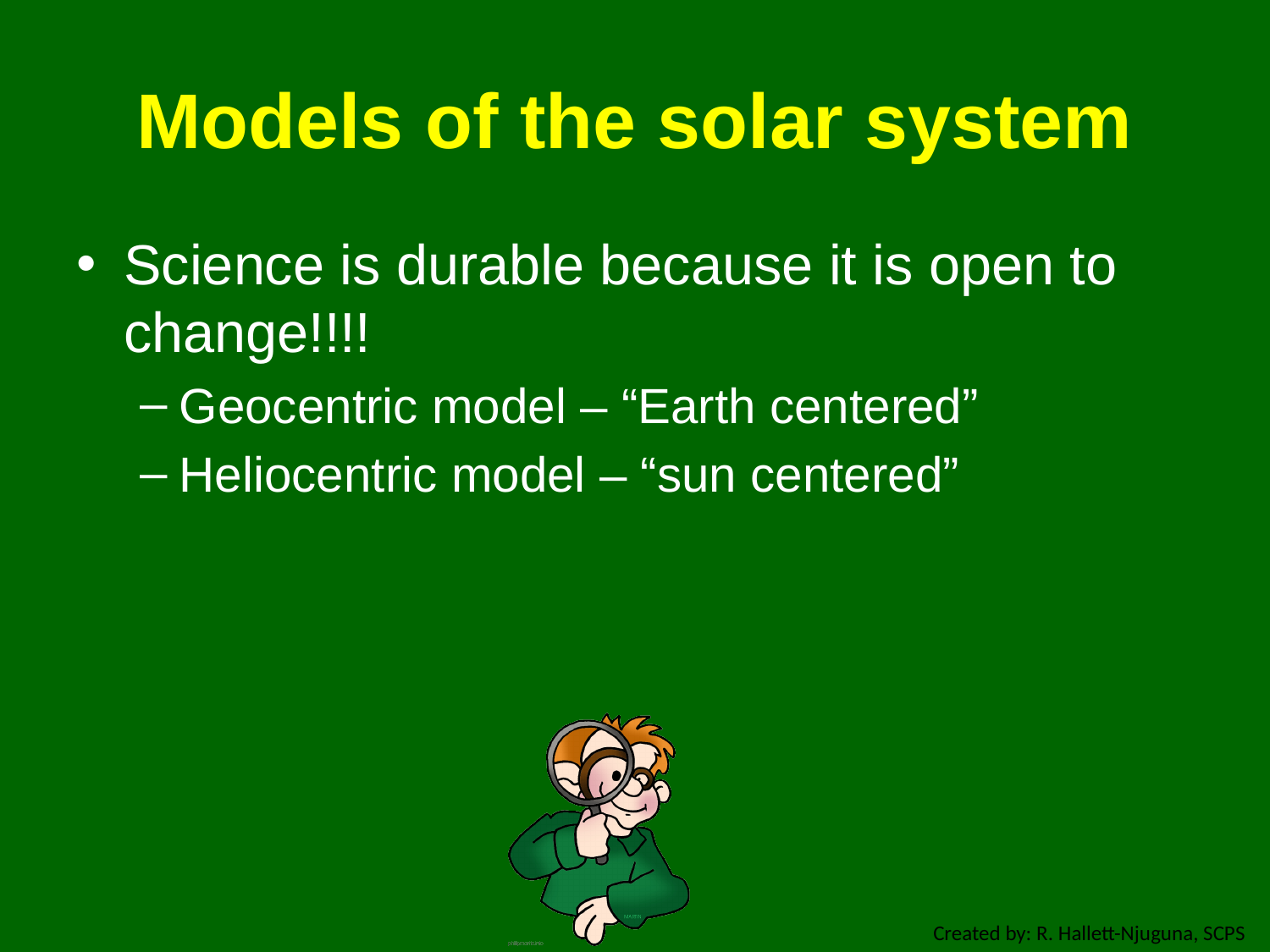

# Models of the solar system
Science is durable because it is open to change!!!!
Geocentric model – “Earth centered”
Heliocentric model – “sun centered”